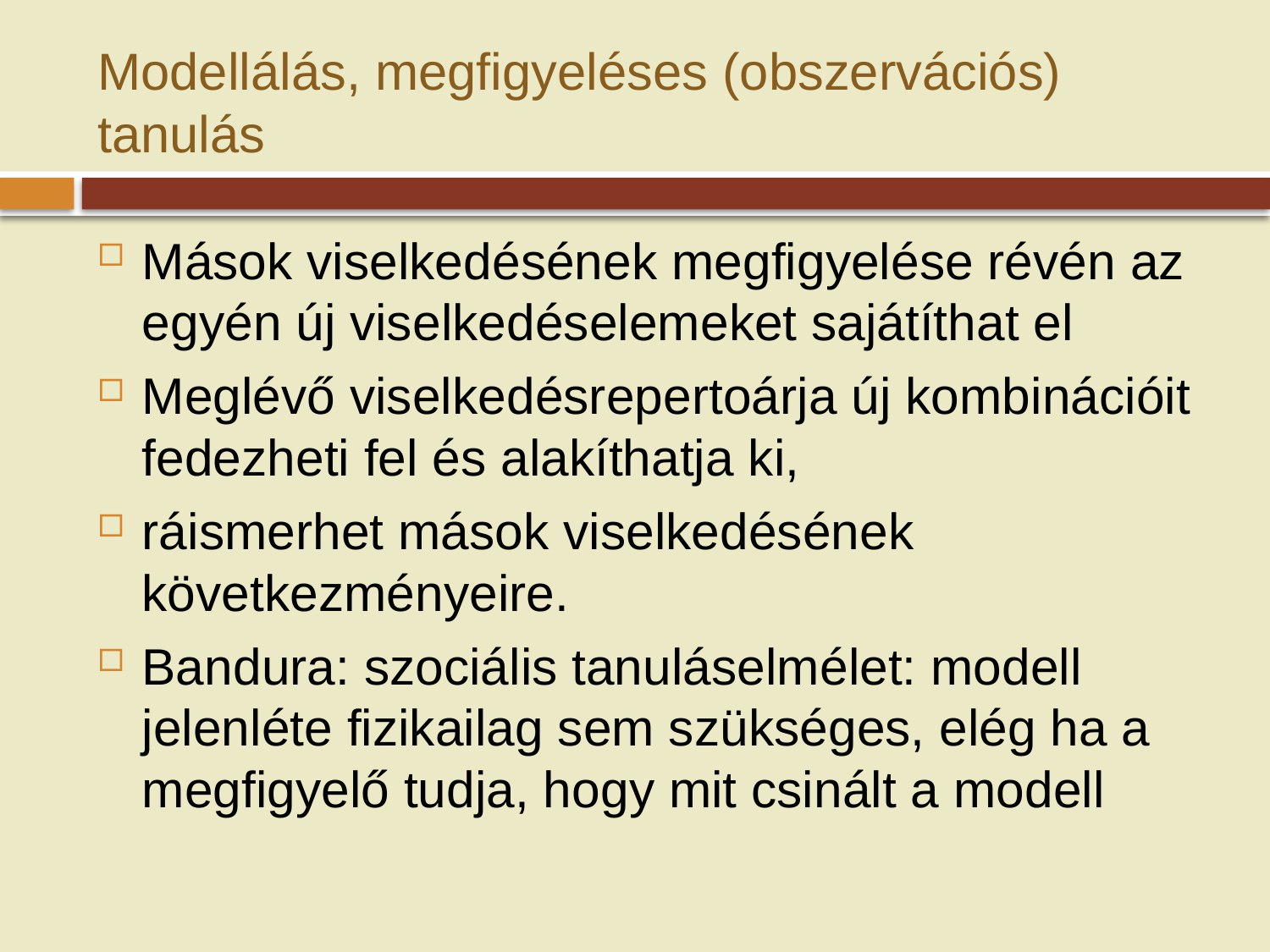

# Modellálás, megfigyeléses (obszervációs) tanulás
Mások viselkedésének megfigyelése révén az egyén új viselkedéselemeket sajátíthat el
Meglévő viselkedésrepertoárja új kombinációit fedezheti fel és alakíthatja ki,
ráismerhet mások viselkedésének következményeire.
Bandura: szociális tanuláselmélet: modell jelenléte fizikailag sem szükséges, elég ha a megfigyelő tudja, hogy mit csinált a modell